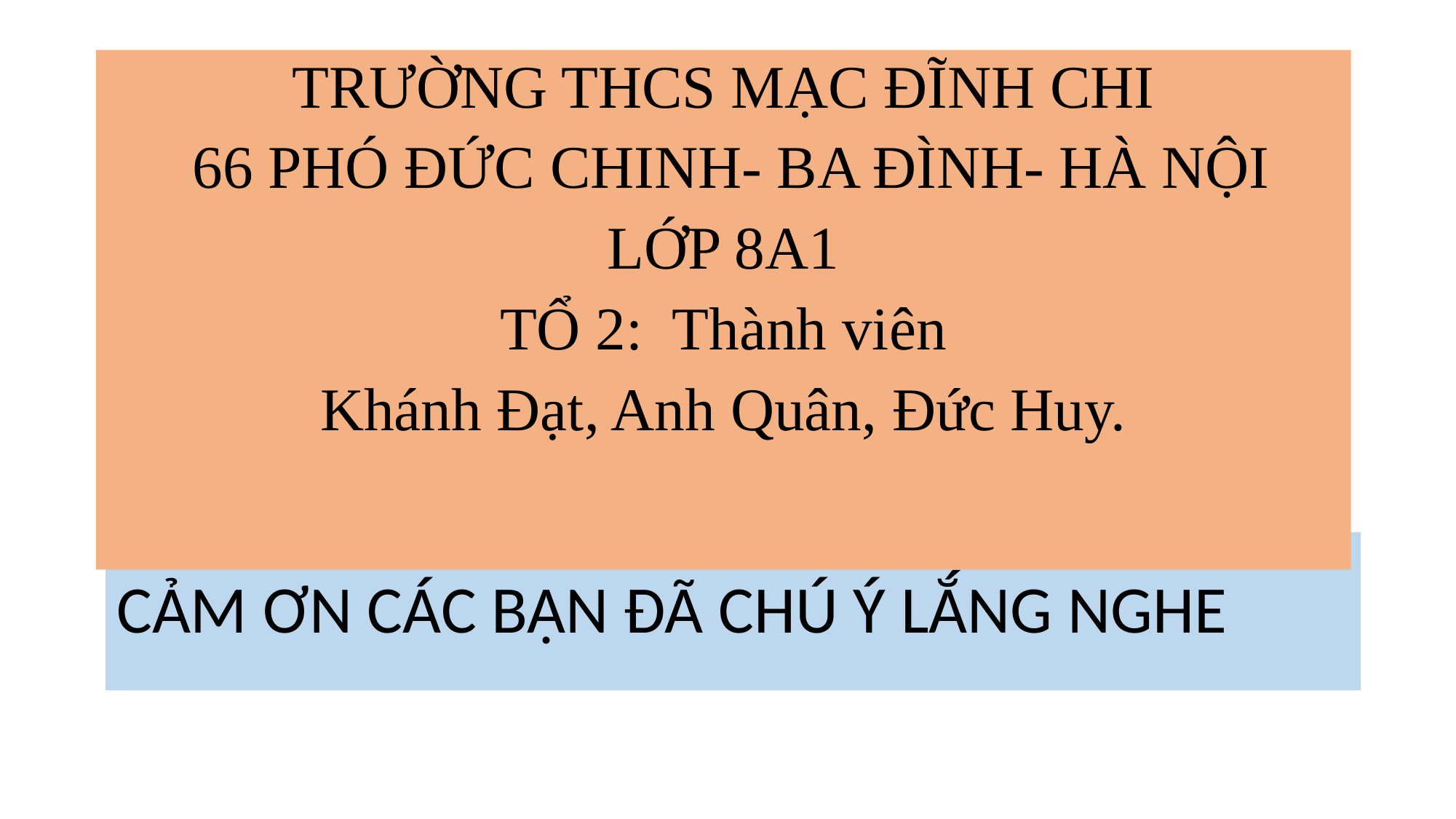

TRƯỜNG THCS MẠC ĐĨNH CHI
 66 PHÓ ĐỨC CHINH- BA ĐÌNH- HÀ NỘI
LỚP 8A1
TỔ 2:  Thành viên
Khánh Đạt, Anh Quân, Đức Huy.
# CẢM ƠN CÁC BẠN ĐÃ CHÚ Ý LẮNG NGHE